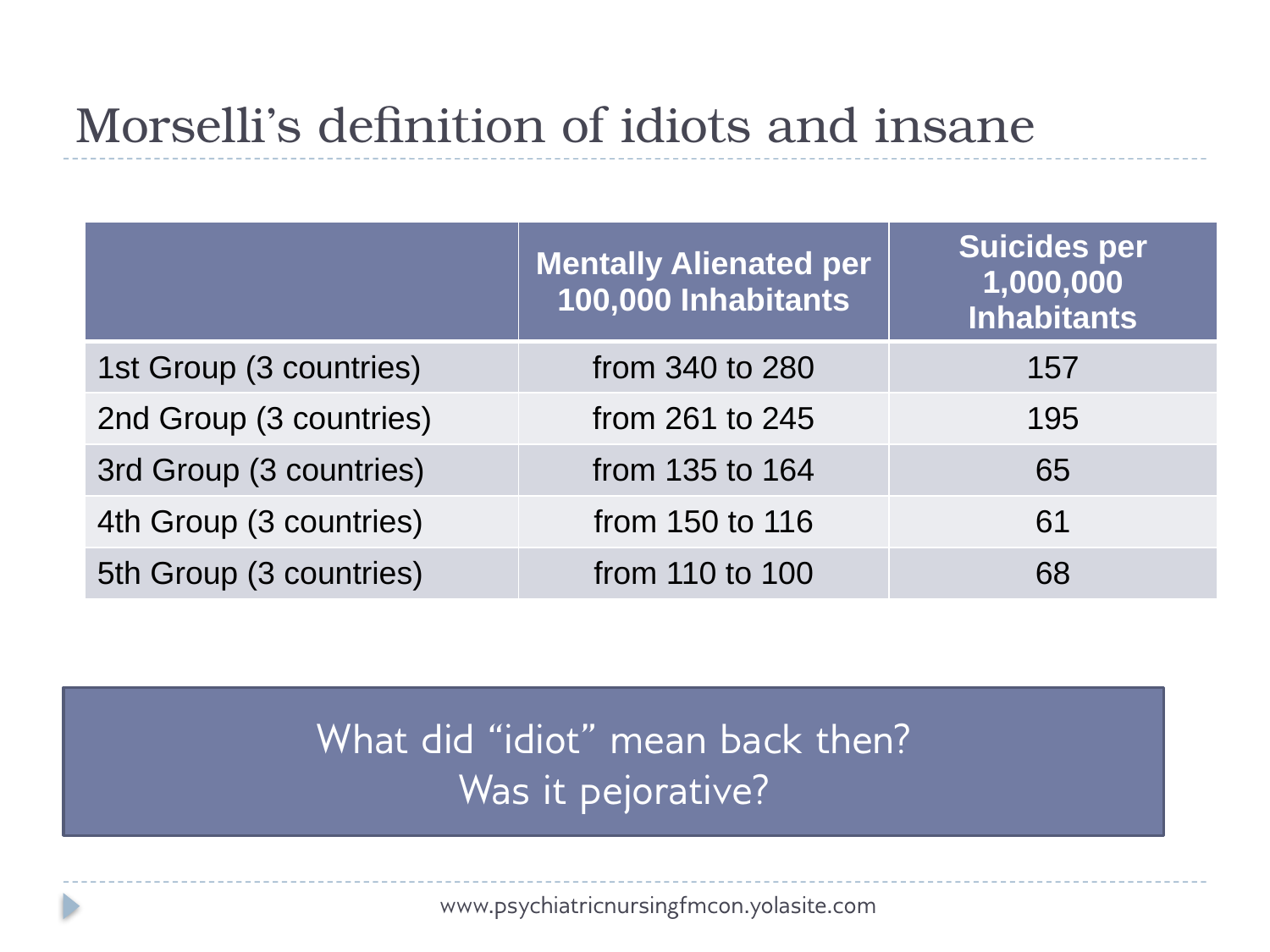

# Morselli’s definition of idiots and insane
|  | Mentally Alienated per 100,000 Inhabitants | Suicides per 1,000,000 Inhabitants |
| --- | --- | --- |
| 1st Group (3 countries) | from 340 to 280 | 157 |
| 2nd Group (3 countries) | from 261 to 245 | 195 |
| 3rd Group (3 countries) | from 135 to 164 | 65 |
| 4th Group (3 countries) | from 150 to 116 | 61 |
| 5th Group (3 countries) | from 110 to 100 | 68 |
What did “idiot” mean back then?
Was it pejorative?
www.psychiatricnursingfmcon.yolasite.com